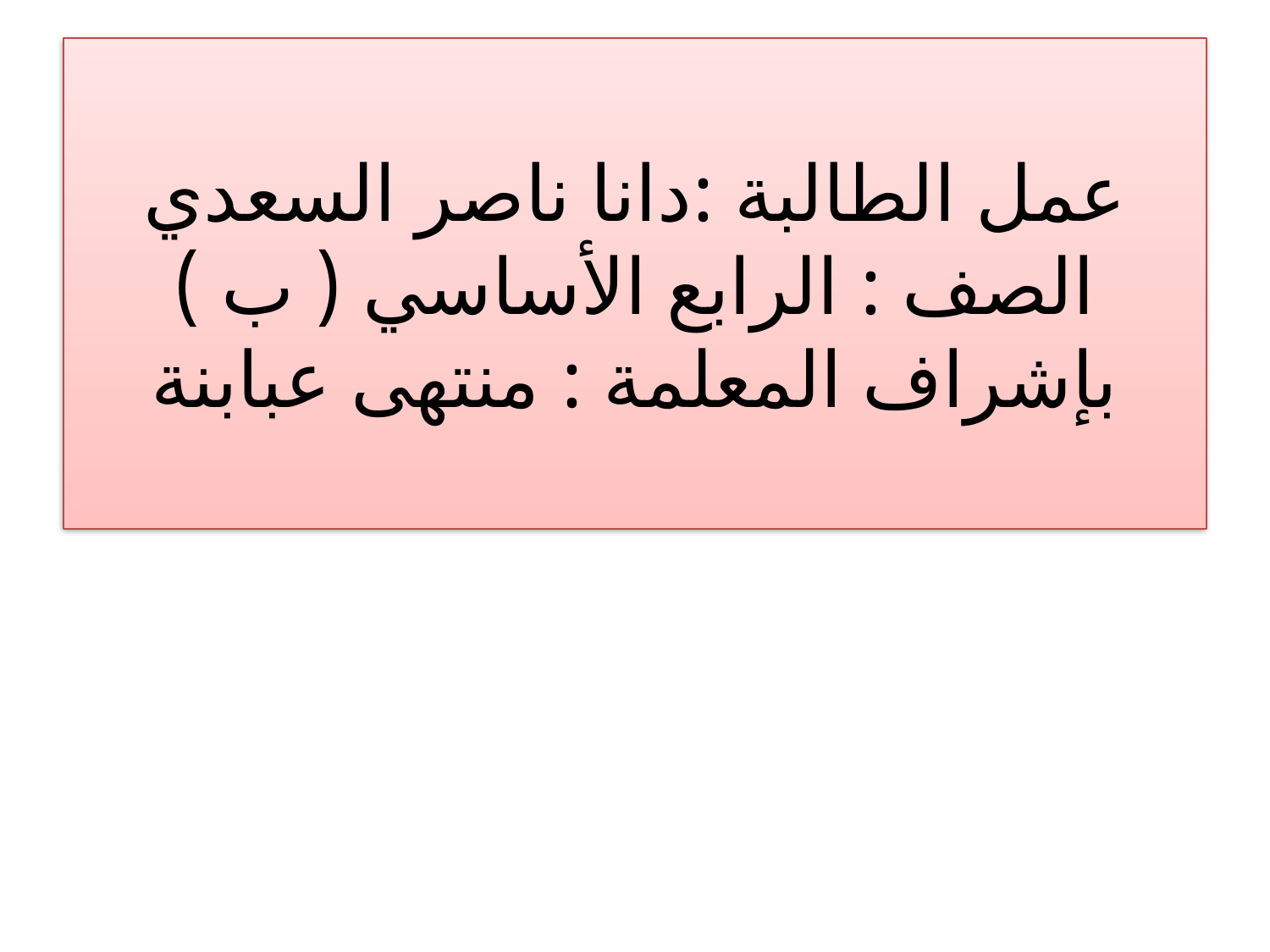

# عمل الطالبة :دانا ناصر السعدي الصف : الرابع الأساسي ( ب ) بإشراف المعلمة : منتهى عبابنة